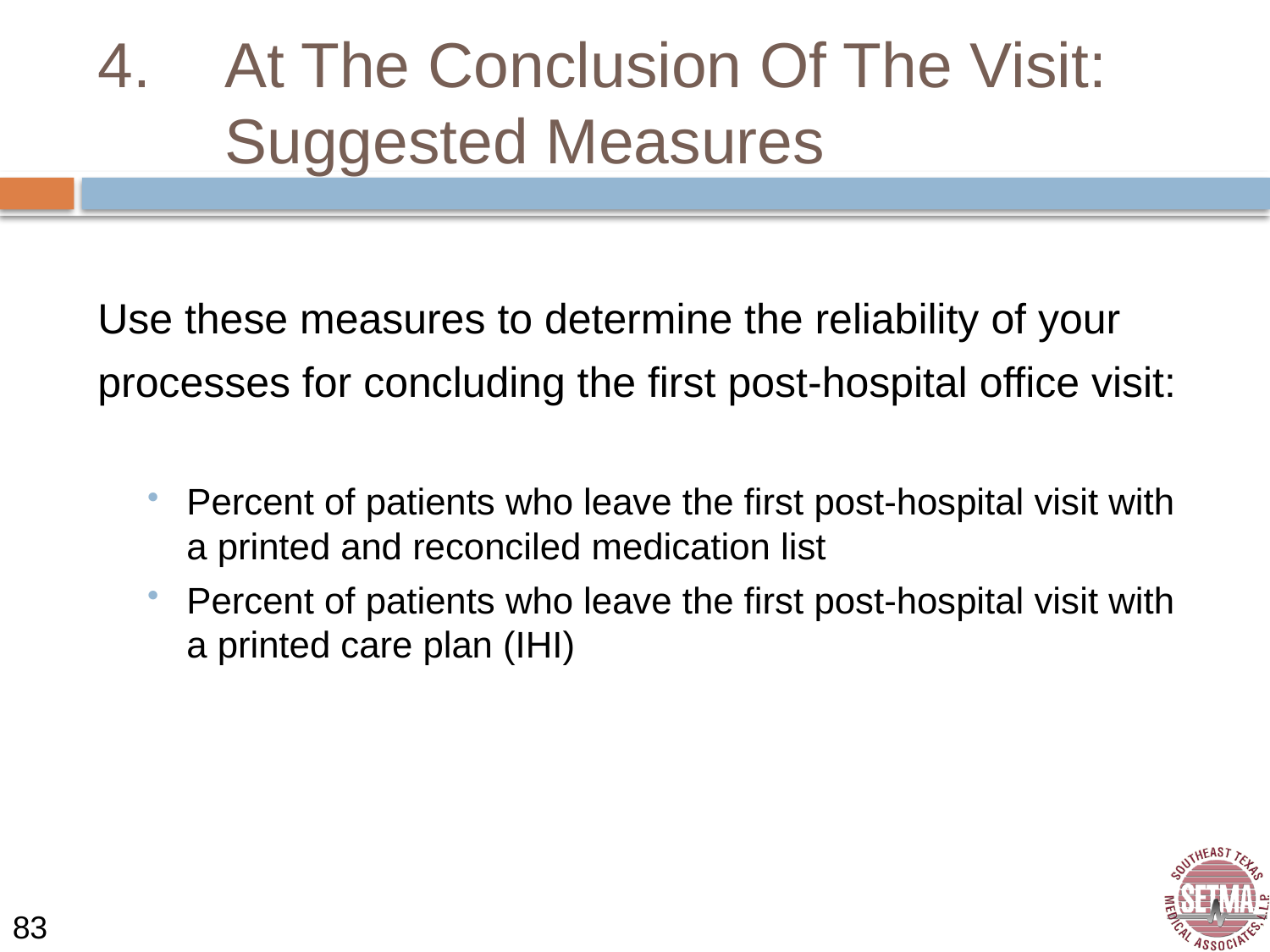

# 4.  	At The Conclusion Of The Visit:  	Suggested Measures

Use these measures to determine the reliability of your
processes for concluding the first post-hospital office visit:

Percent of patients who leave the first post-hospital visit with a printed and reconciled medication list
Percent of patients who leave the first post-hospital visit with a printed care plan (IHI)